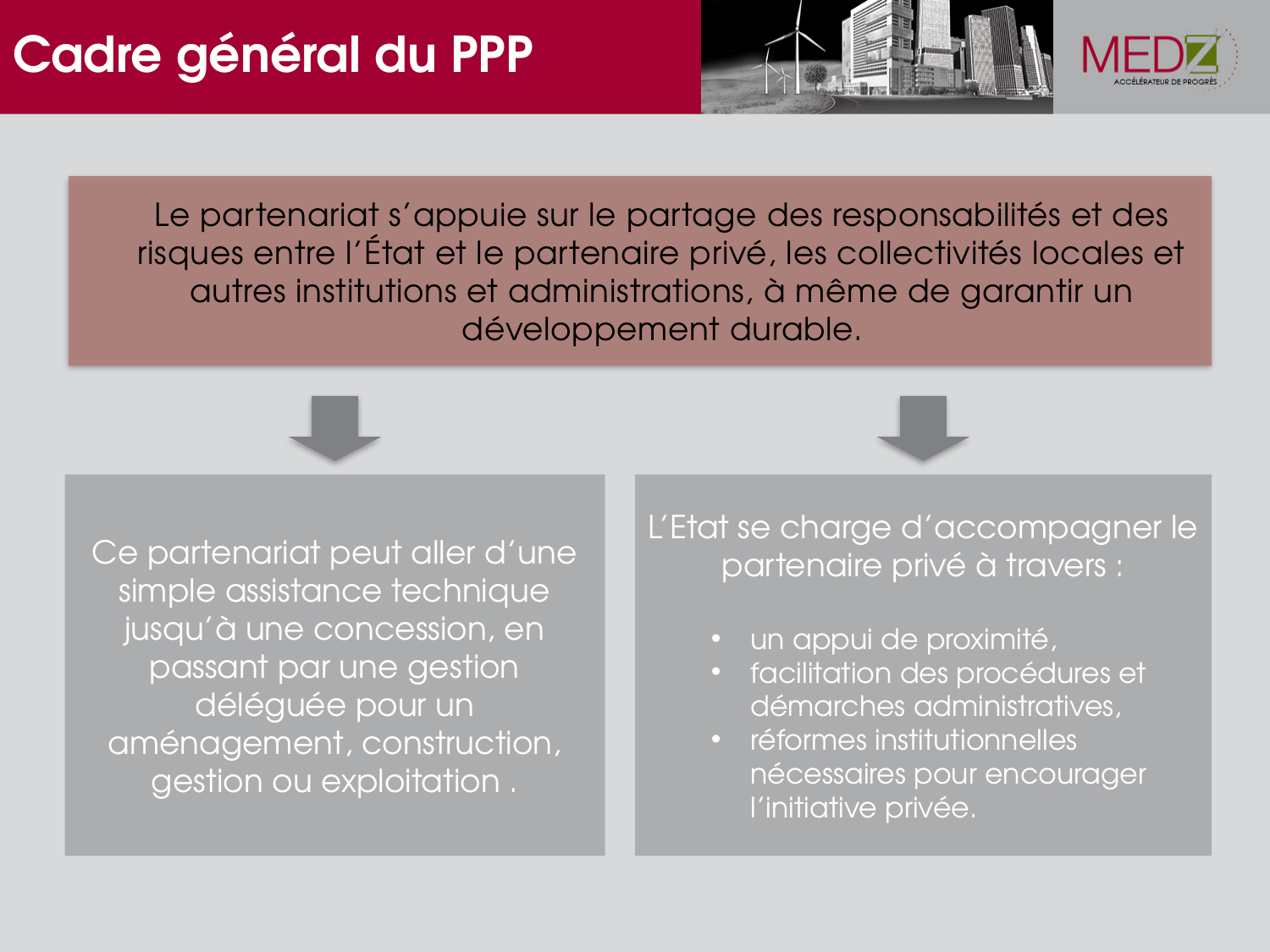

# Cadre général du PPP
Le partenariat s’appuie sur le partage des responsabilités et des risques entre l’État et le partenaire privé, les collectivités locales et autres institutions et administrations, à même de garantir un développement durable.

Ce partenariat peut aller d’une simple assistance technique jusqu’à une concession, en passant par une gestion déléguée pour un aménagement, construction, gestion ou exploitation .
L’Etat se charge d’accompagner le partenaire privé à travers :

un appui de proximité,
facilitation des procédures et démarches administratives,
réformes institutionnelles nécessaires pour encourager l’initiative privée.